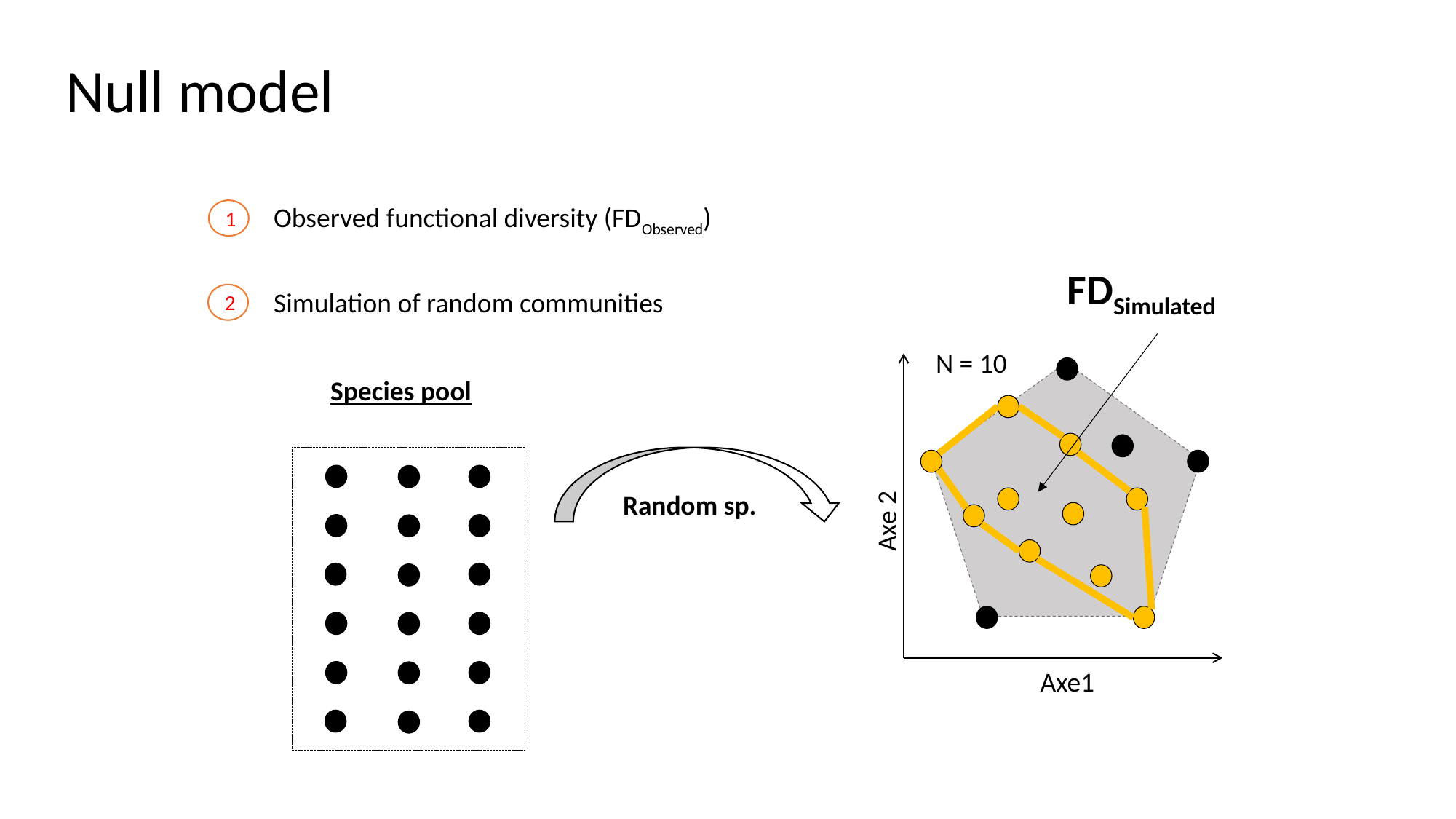

Null model
Observed functional diversity (FDObserved)
1
FDSimulated
Simulation of random communities
2

N = 10

Axe 2

Axe1
Species pool

Random sp.